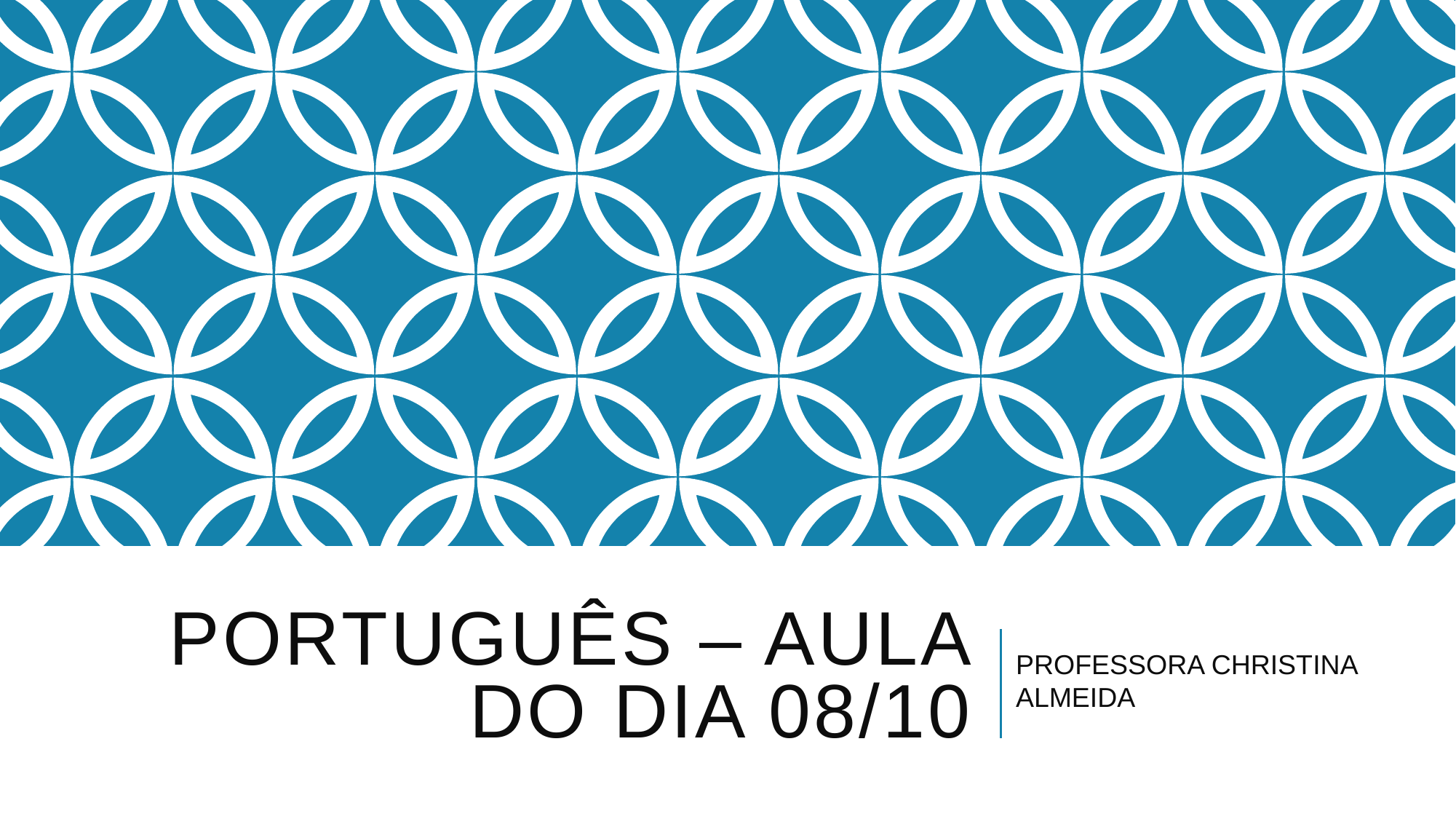

# PORTUGUÊS – AULA DO DIA 08/10
PROFESSORA CHRISTINA ALMEIDA